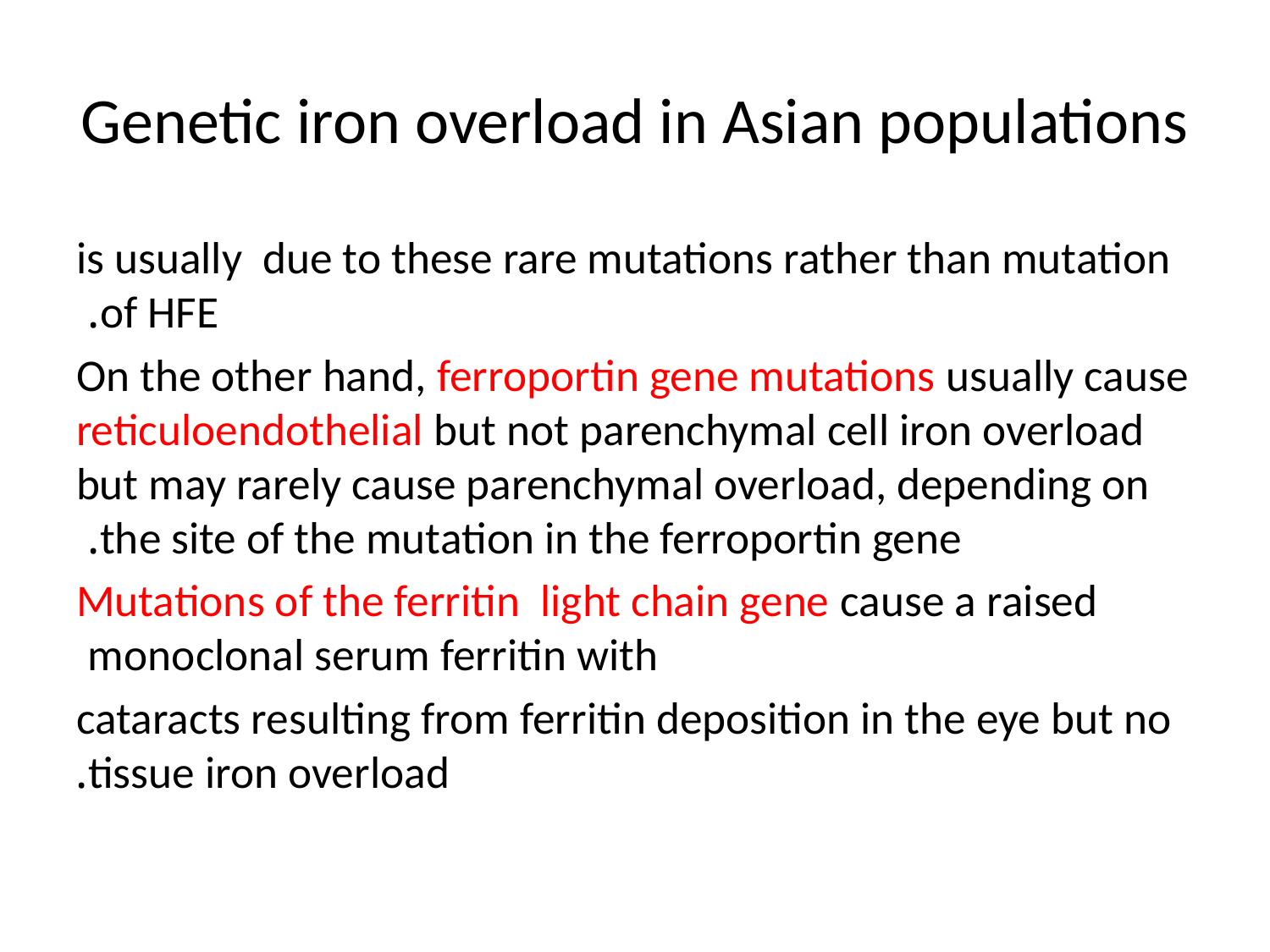

# Genetic iron overload in Asian populations
is usually  due to these rare mutations rather than mutation of HFE.
On the other hand, ferroportin gene mutations usually cause reticuloendothelial but not parenchymal cell iron overload but may rarely cause parenchymal overload, depending on the site of the mutation in the ferroportin gene.
Mutations of the ferritin  light chain gene cause a raised monoclonal serum ferritin with
cataracts resulting from ferritin deposition in the eye but no tissue iron overload.